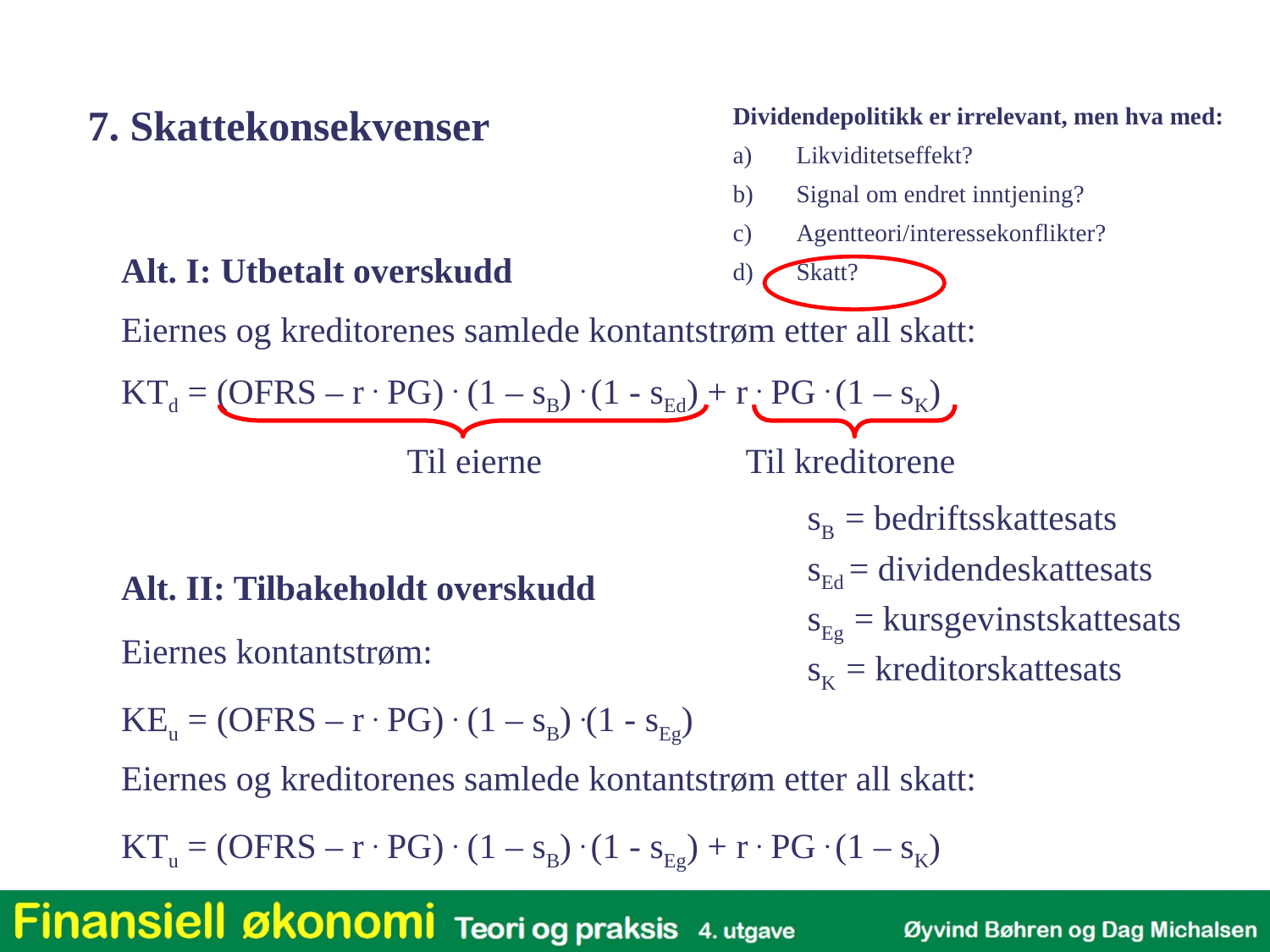

7. Skattekonsekvenser
Dividendepolitikk er irrelevant, men hva med:
Likviditetseffekt?
Signal om endret inntjening?
Agentteori/interessekonflikter?
Skatt?

Alt. I: Utbetalt overskudd

Eiernes og kreditorenes samlede kontantstrøm etter all skatt:

KTd = (OFRS – r . PG) . (1 – sB) . (1 - sEd) + r . PG . (1 – sK)

Til eierne
Til kreditorene
sB  = bedriftsskattesats
sEd = dividendeskattesats
sEg  = kursgevinstskattesats
sK  = kreditorskattesats
Alt. II: Tilbakeholdt overskudd
Eiernes kontantstrøm:
KEu = (OFRS – r . PG) . (1 – sB) .(1 - sEg)
Eiernes og kreditorenes samlede kontantstrøm etter all skatt:
KTu = (OFRS – r . PG) . (1 – sB) . (1 - sEg) + r . PG . (1 – sK)